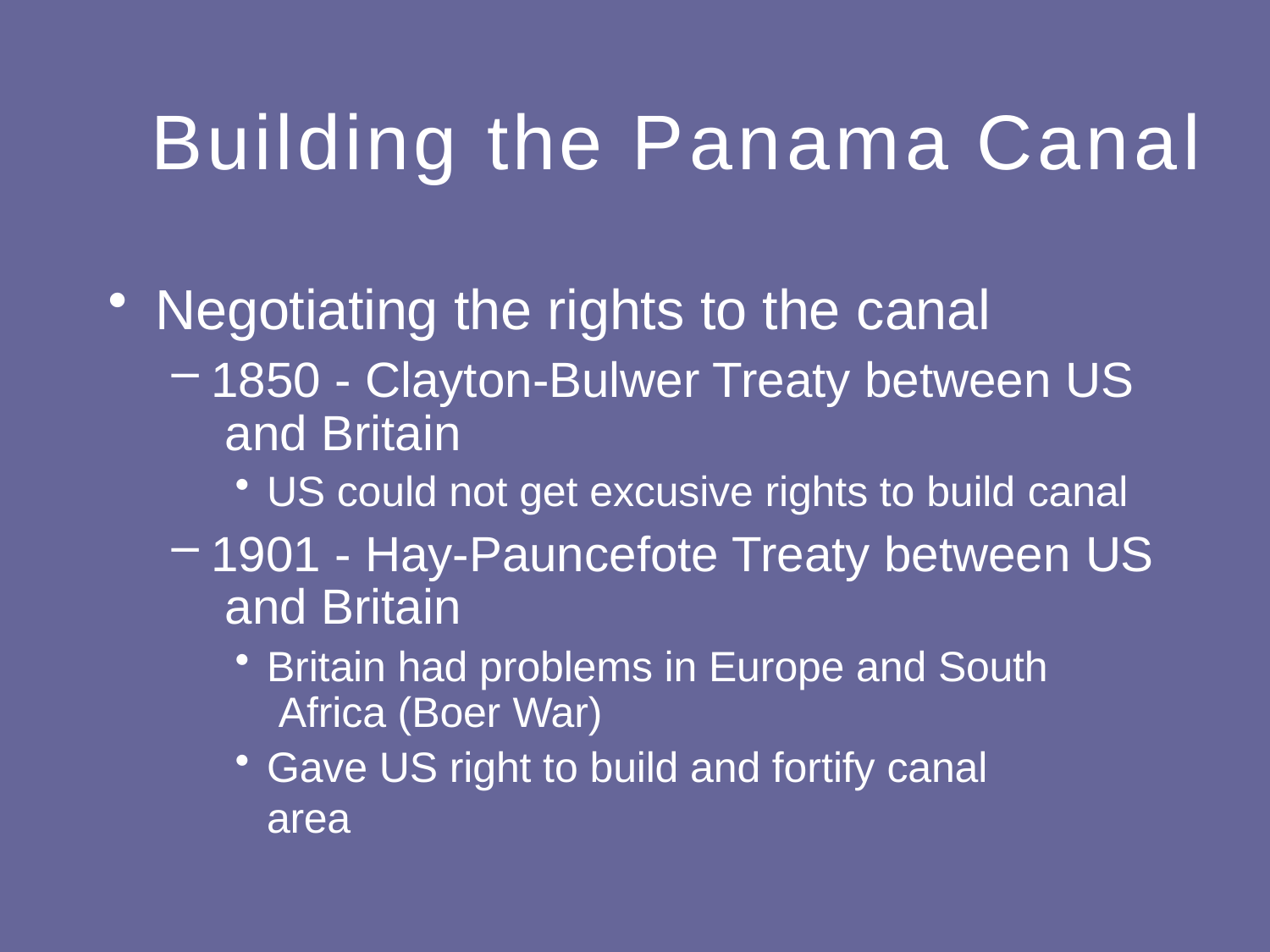

# Building the Panama Canal
Negotiating the rights to the canal
1850 - Clayton-Bulwer Treaty between US  and Britain
US could not get excusive rights to build canal
1901 - Hay-Pauncefote Treaty between US  and Britain
Britain had problems in Europe and South  Africa (Boer War)
Gave US right to build and fortify canal area